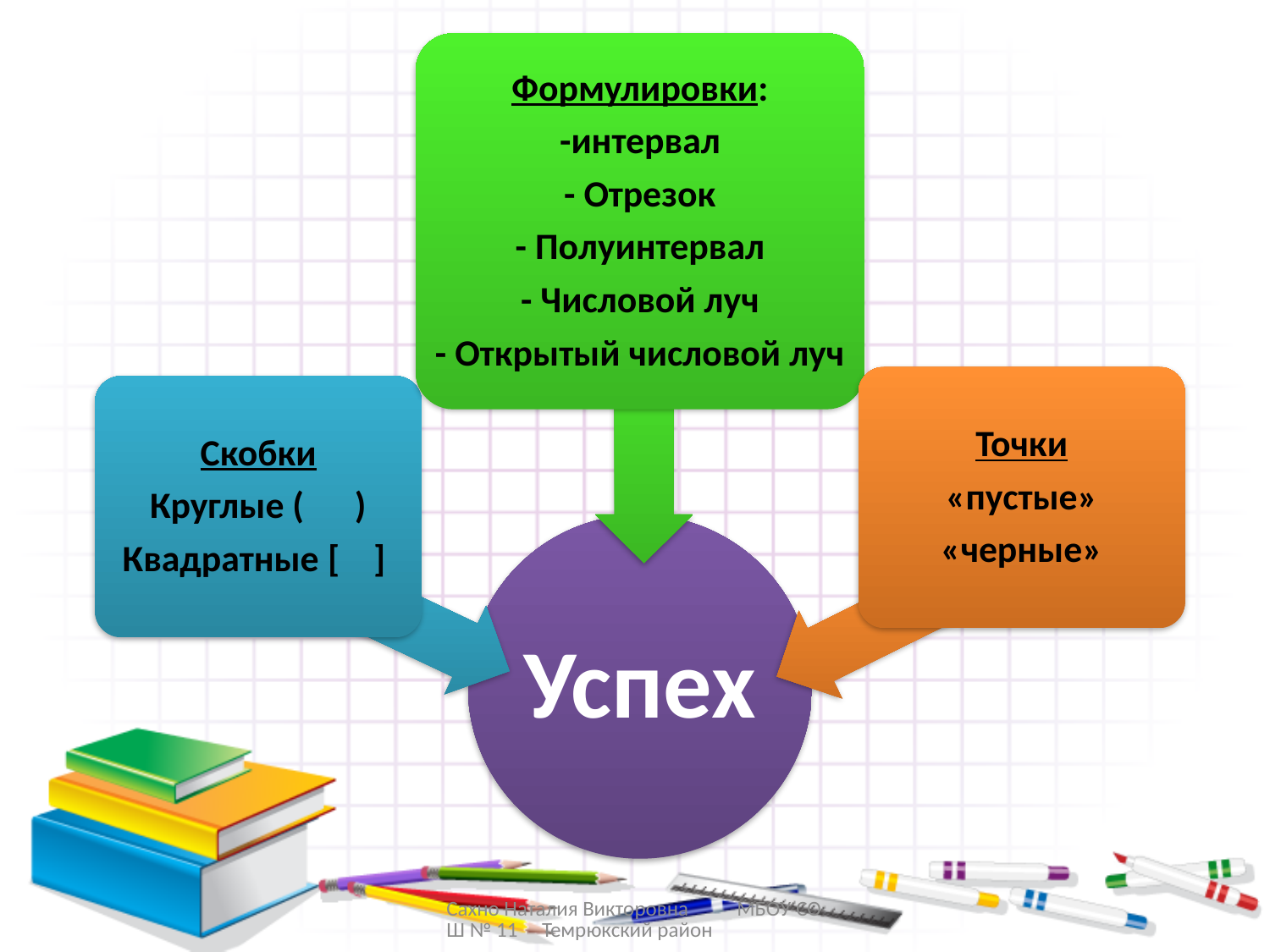

Успех
Скобки
Круглые (      )
Квадратные [    ]
Формулировки:
-интервал
- Отрезок
- Полуинтервал
- Числовой луч
- Открытый числовой луч
Точки
«пустые»
«черные»
Сахно Наталия Викторовна          МБОУ СОШ № 11     Темрюкский район